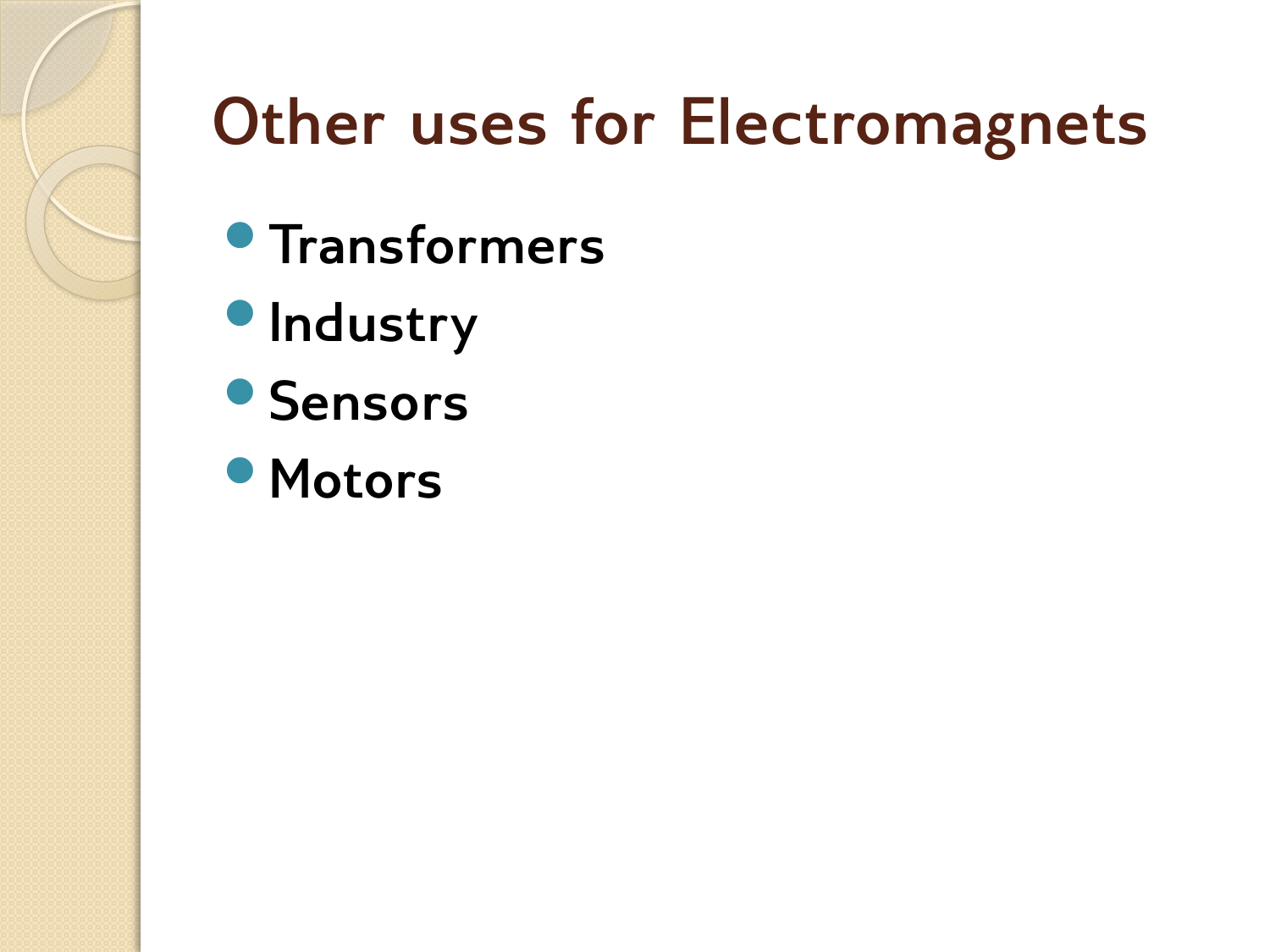

# Other uses for Electromagnets
Transformers
Industry
Sensors
Motors